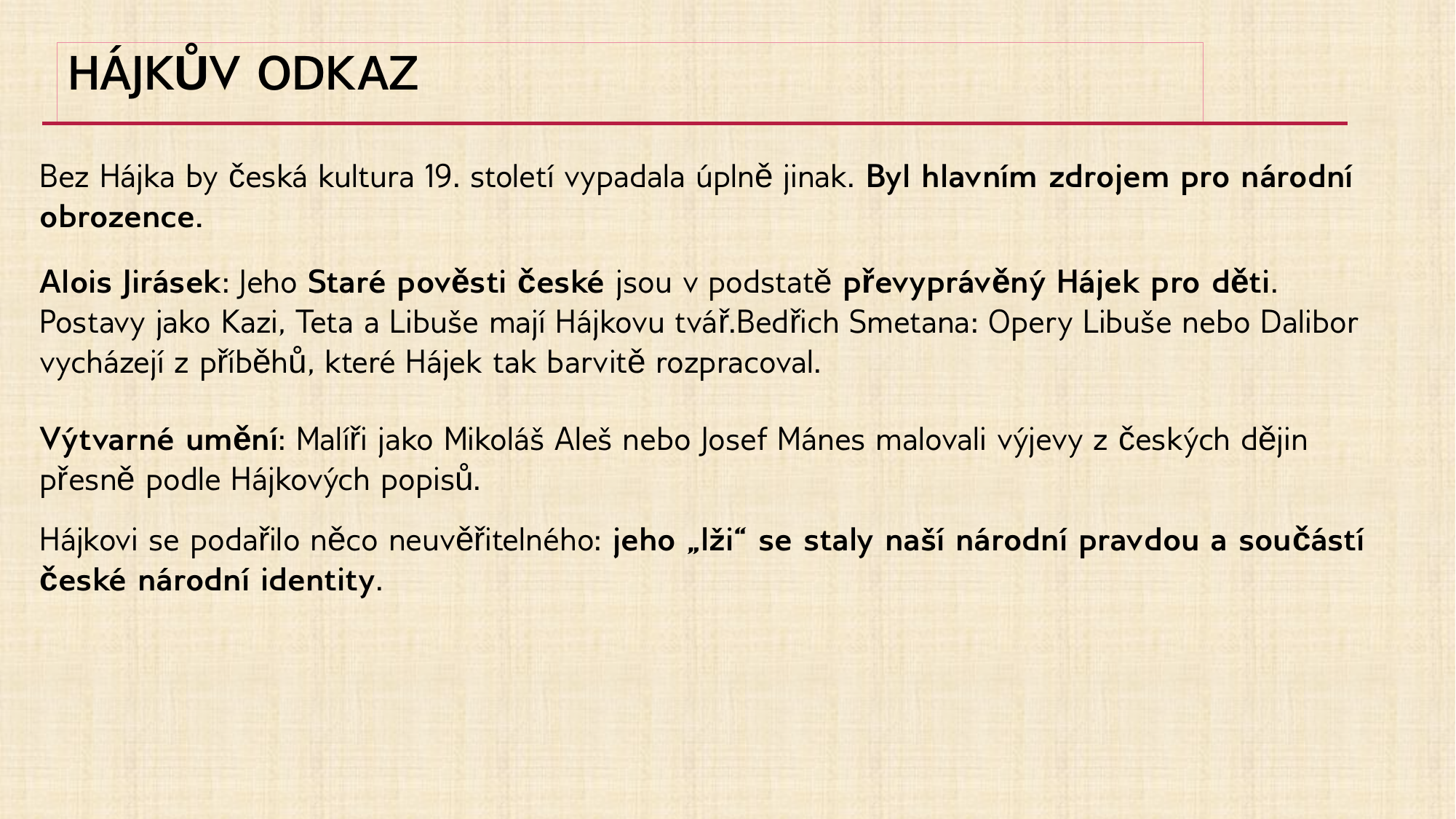

# Hájkův odkaz
Bez Hájka by česká kultura 19. století vypadala úplně jinak. Byl hlavním zdrojem pro národní obrozence.

Alois Jirásek: Jeho Staré pověsti české jsou v podstatě převyprávěný Hájek pro děti. Postavy jako Kazi, Teta a Libuše mají Hájkovu tvář.Bedřich Smetana: Opery Libuše nebo Dalibor vycházejí z příběhů, které Hájek tak barvitě rozpracoval.

Výtvarné umění: Malíři jako Mikoláš Aleš nebo Josef Mánes malovali výjevy z českých dějin přesně podle Hájkových popisů.
Hájkovi se podařilo něco neuvěřitelného: jeho „lži“ se staly naší národní pravdou a součástí české národní identity.